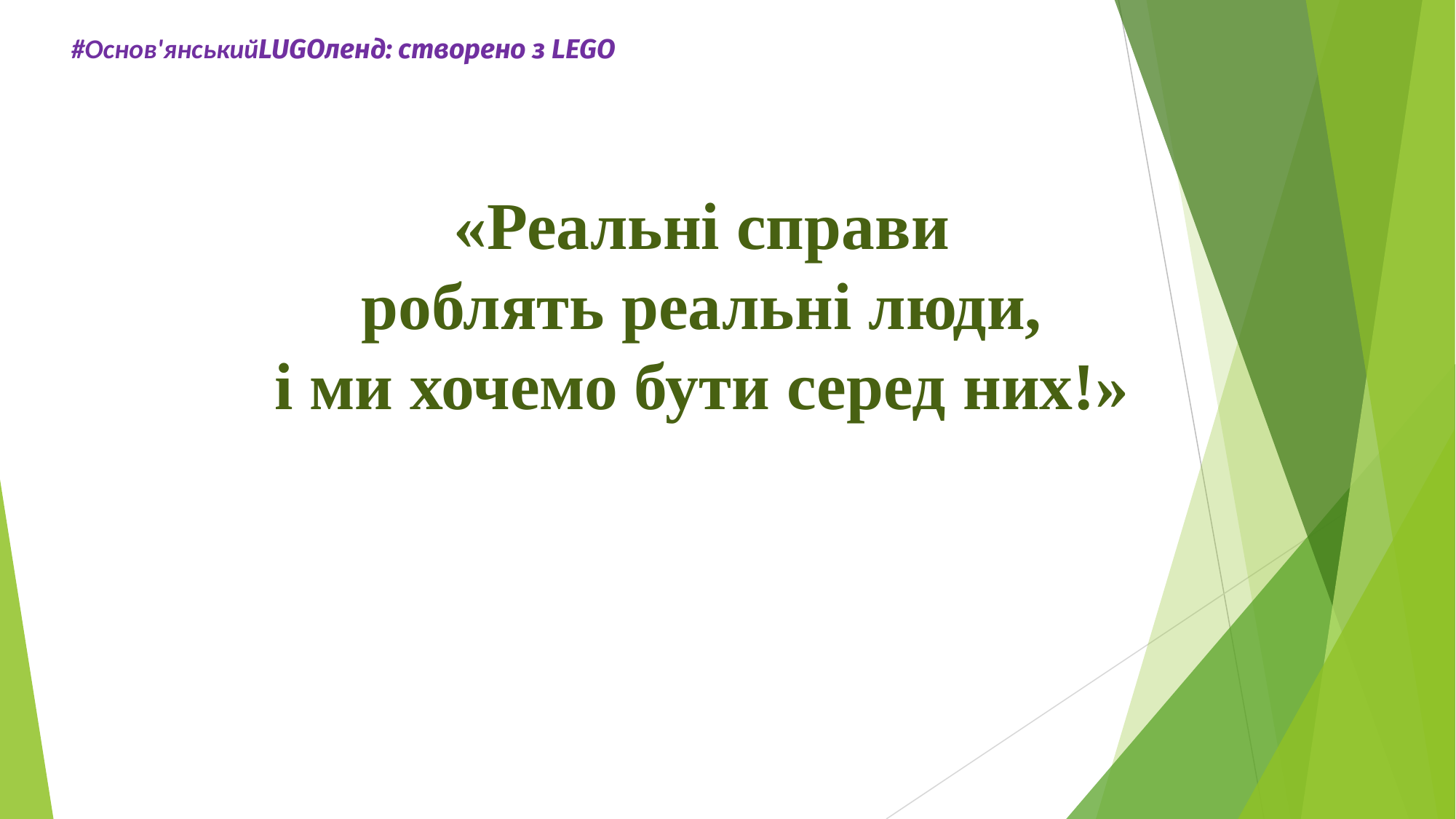

#Основ'янськийLUGOленд: створено з LEGO

«Реальні справи
 роблять реальні люди,
і ми хочемо бути серед них!»